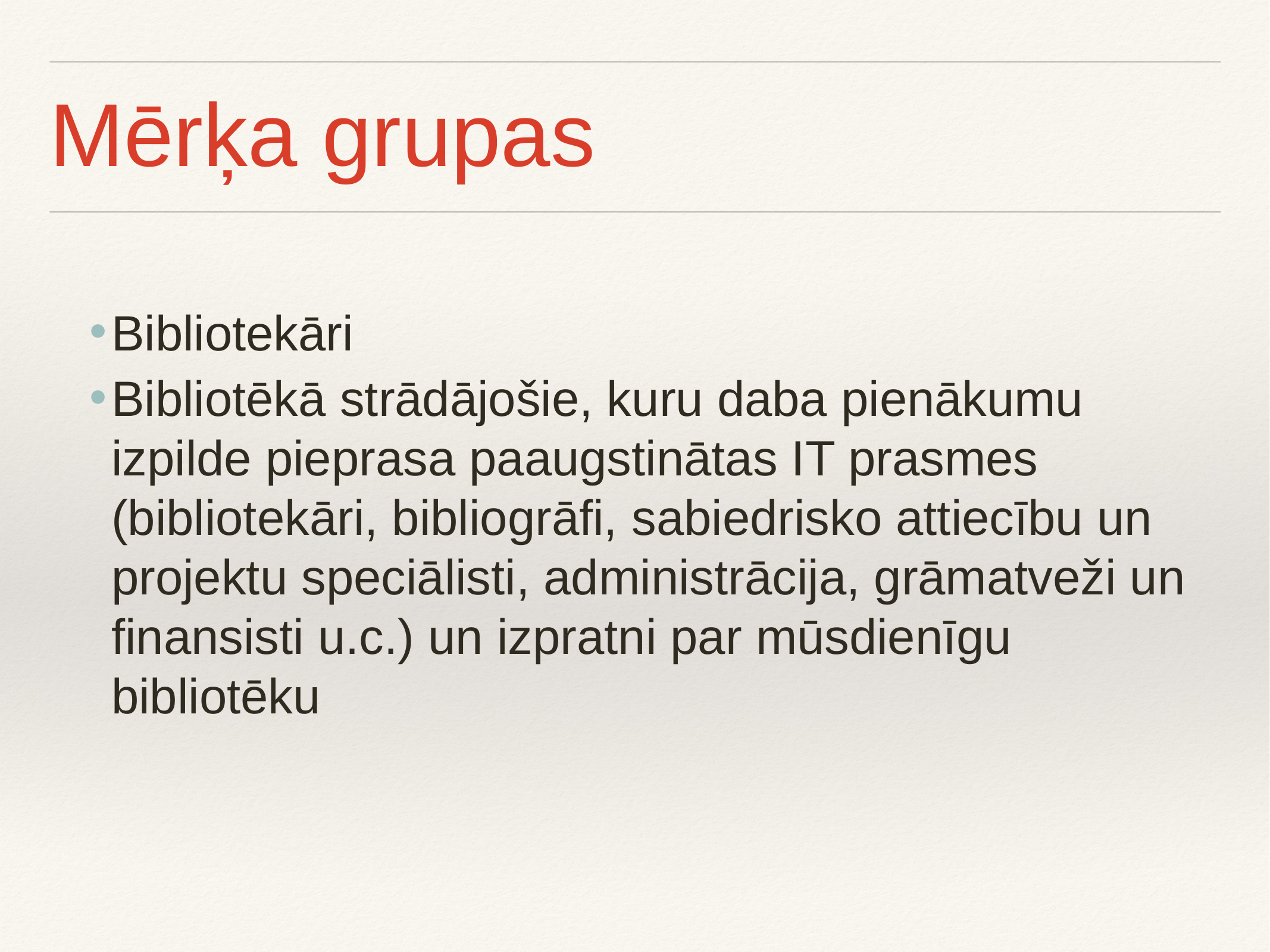

# Mērķa grupas
Bibliotekāri
Bibliotēkā strādājošie, kuru daba pienākumu izpilde pieprasa paaugstinātas IT prasmes (bibliotekāri, bibliogrāfi, sabiedrisko attiecību un projektu speciālisti, administrācija, grāmatveži un finansisti u.c.) un izpratni par mūsdienīgu bibliotēku